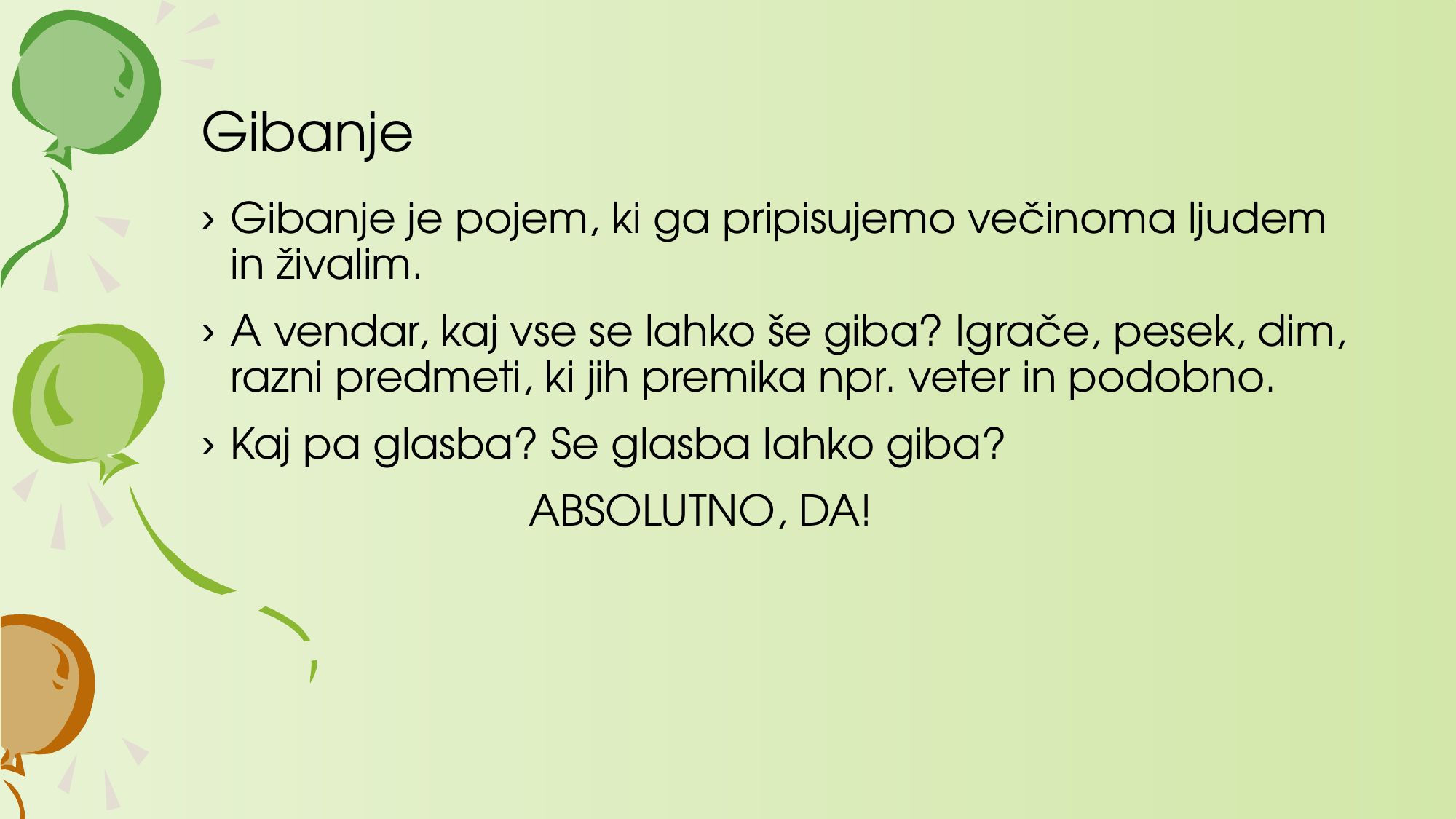

# Gibanje
Gibanje je pojem, ki ga pripisujemo večinoma ljudem in živalim.
A vendar, kaj vse se lahko še giba? Igrače, pesek, dim, razni predmeti, ki jih premika npr. veter in podobno.
Kaj pa glasba? Se glasba lahko giba?
			ABSOLUTNO, DA!